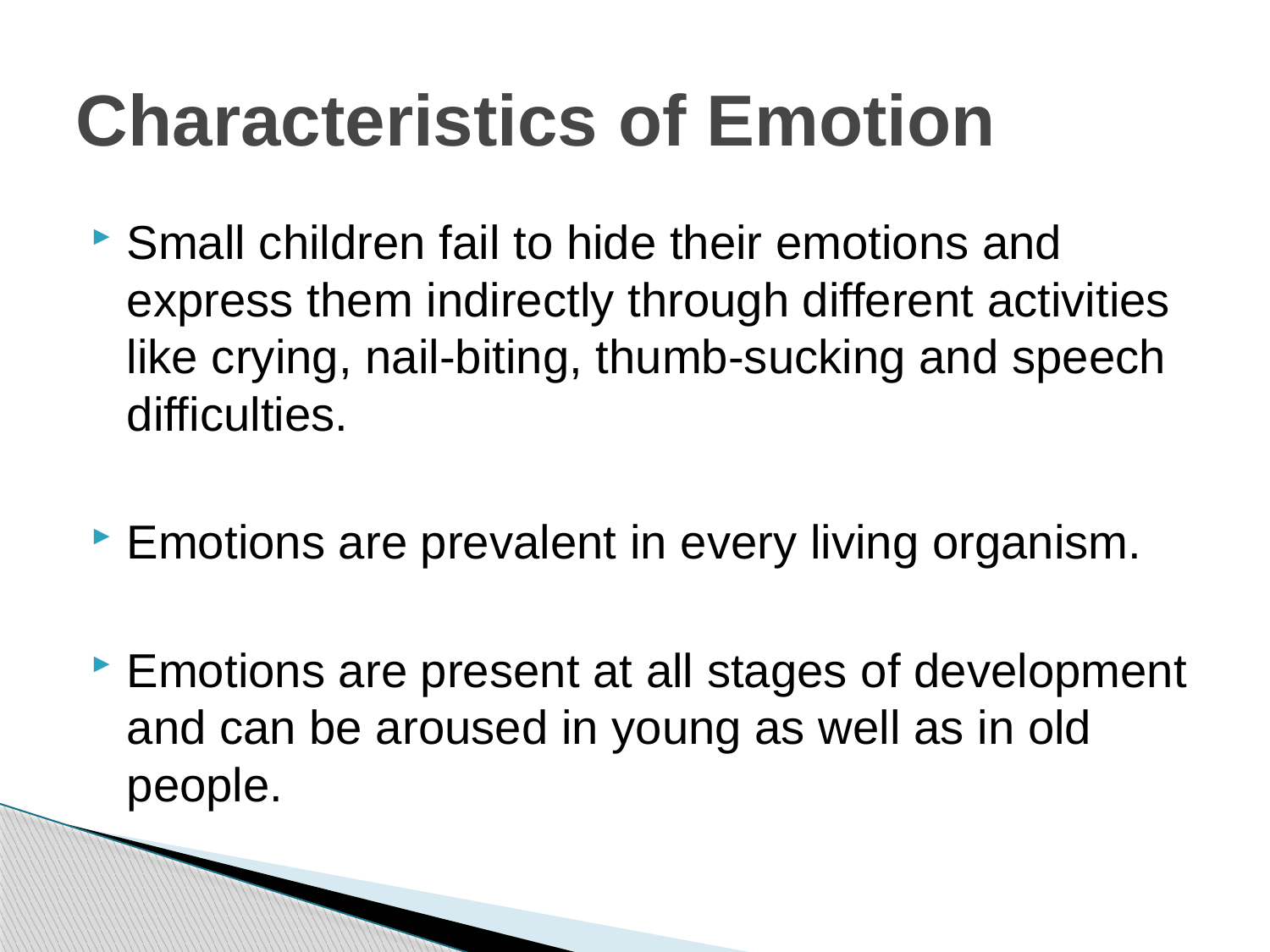

# Characteristics of Emotion
Small children fail to hide their emotions and express them indirectly through different activities like crying, nail-biting, thumb-sucking and speech difficulties.

Emotions are prevalent in every living organism.

Emotions are present at all stages of development and can be aroused in young as well as in old people.